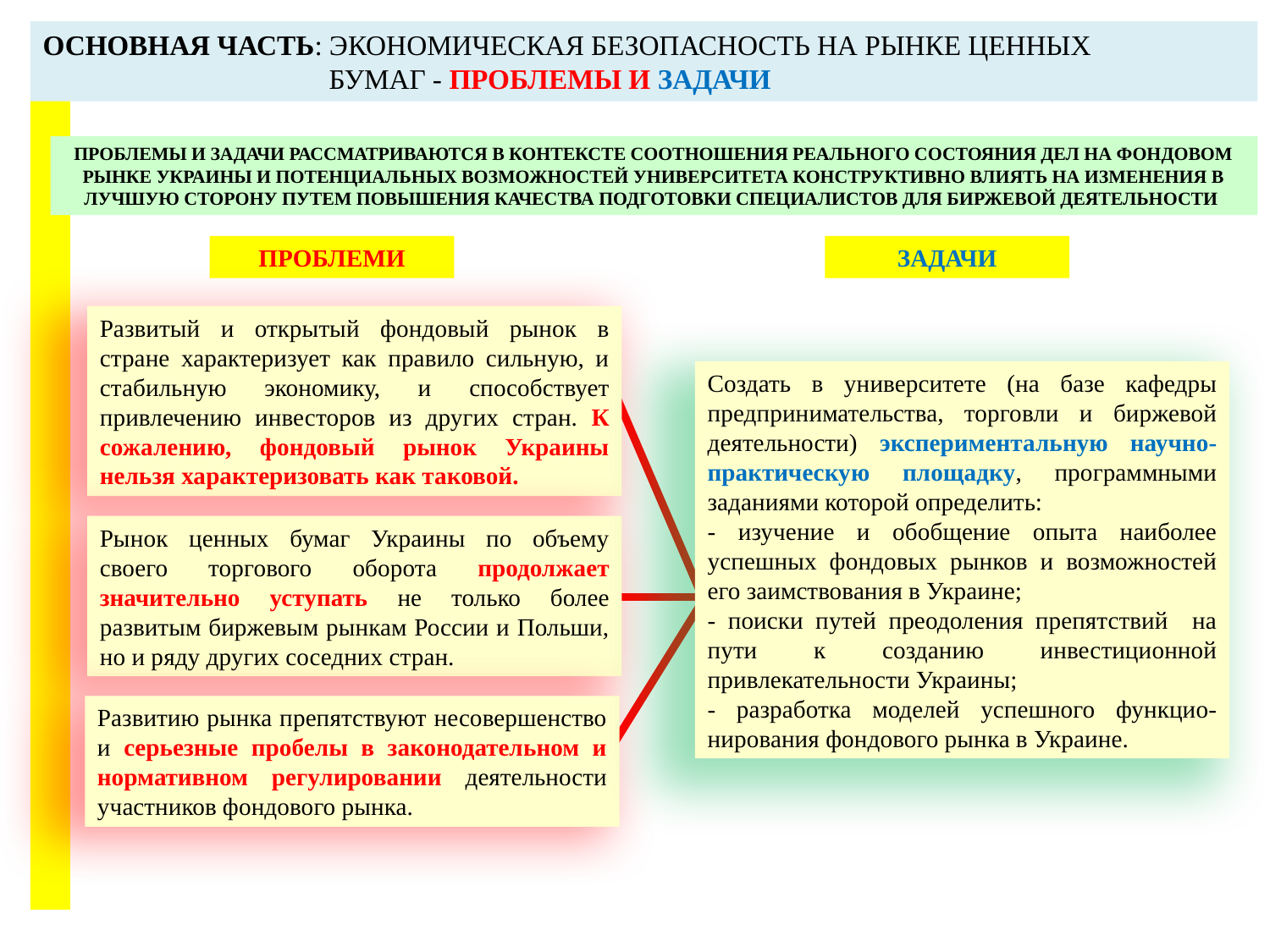

ОСНОВНАЯ ЧАСТЬ: ЭКОНОМИЧЕСКАЯ БЕЗОПАСНОСТЬ НА РЫНКЕ ЦЕННЫХ
                                         БУМАГ - ПРОБЛЕМЫ И ЗАДАЧИ
ПРОБЛЕМЫ И ЗАДАЧИ РАССМАТРИВАЮТСЯ В КОНТЕКСТЕ СООТНОШЕНИЯ РЕАЛЬНОГО СОСТОЯНИЯ ДЕЛ НА ФОНДОВОМ РЫНКЕ УКРАИНЫ И ПОТЕНЦИАЛЬНЫХ ВОЗМОЖНОСТЕЙ УНИВЕРСИТЕТА КОНСТРУКТИВНО ВЛИЯТЬ НА ИЗМЕНЕНИЯ В ЛУЧШУЮ СТОРОНУ ПУТЕМ ПОВЫШЕНИЯ КАЧЕСТВА ПОДГОТОВКИ СПЕЦИАЛИСТОВ ДЛЯ БИРЖЕВОЙ ДЕЯТЕЛЬНОСТИ
ПРОБЛЕМИ
Развитый и открытый фондовый рынок в стране характеризует как правило сильную, и стабильную экономику, и способствует привлечению инвесторов из других стран. К сожалению, фондовый рынок Украины нельзя характеризовать как таковой.
Рынок ценных бумаг Украины по объему своего торгового оборота продолжает значительно уступать не только более развитым биржевым рынкам России и Польши, но и ряду других соседних стран.
Развитию рынка препятствуют несовершенство и серьезные пробелы в законодательном и нормативном регулировании деятельности участников фондового рынка.
ЗАДАЧИ
Создать в университете (на базе кафедры предпринимательства, торговли и биржевой деятельности) экспериментальную научно-практическую площадку, программными заданиями которой определить:
- изучение и обобщение опыта наиболее успешных фондовых рынков и возможностей его заимствования в Украине;
- поиски путей преодоления препятствий  на пути к созданию инвестиционной привлекательности Украины;
- разработка моделей успешного функцио-нирования фондового рынка в Украине.